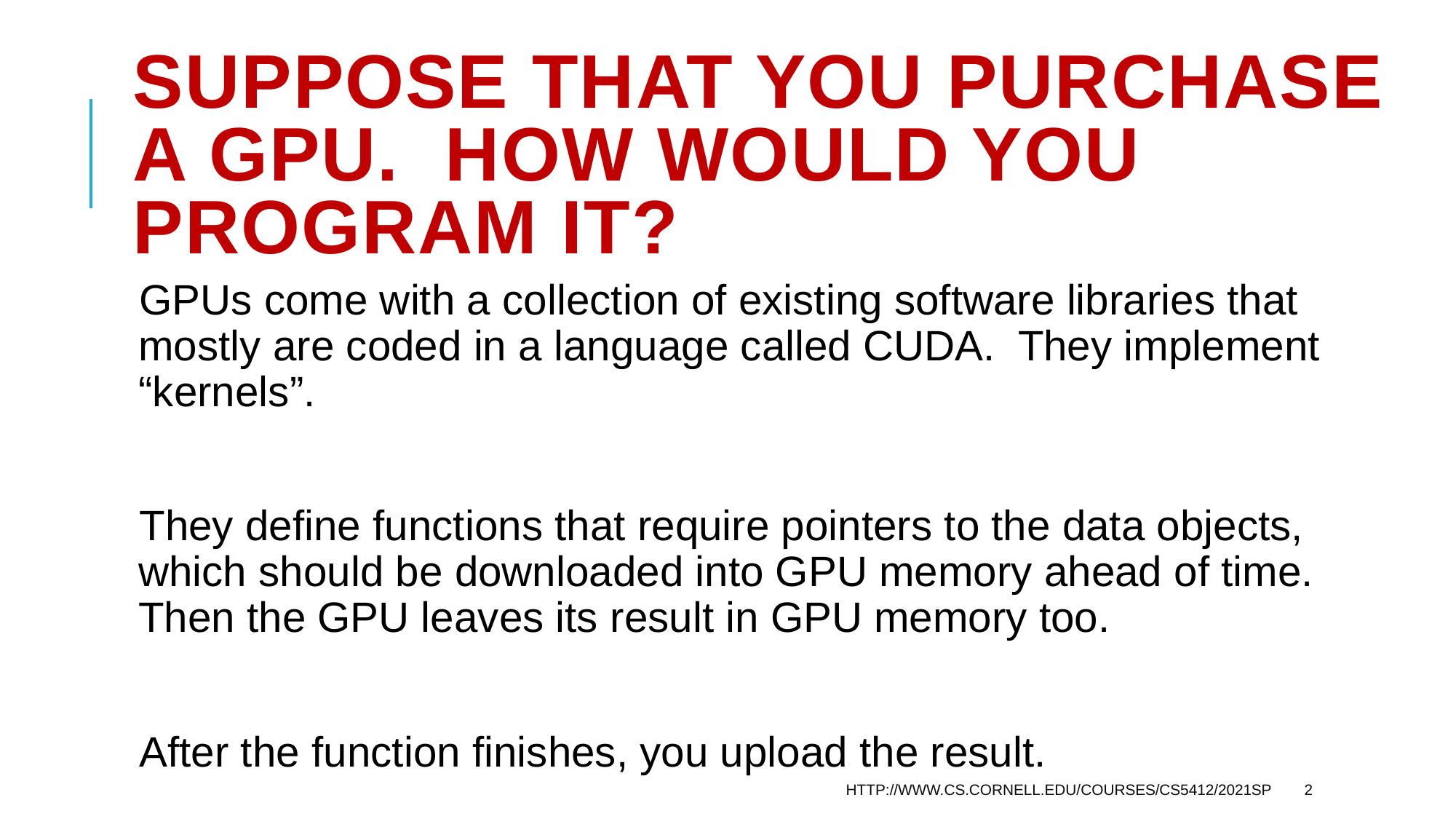

# Suppose that you purchase a GPU.  How would you program it?
GPUs come with a collection of existing software libraries that mostly are coded in a language called CUDA.  They implement “kernels”.

They define functions that require pointers to the data objects, which should be downloaded into GPU memory ahead of time.  Then the GPU leaves its result in GPU memory too.

After the function finishes, you upload the result.
http://www.cs.cornell.edu/courses/cs5412/2021sp
2